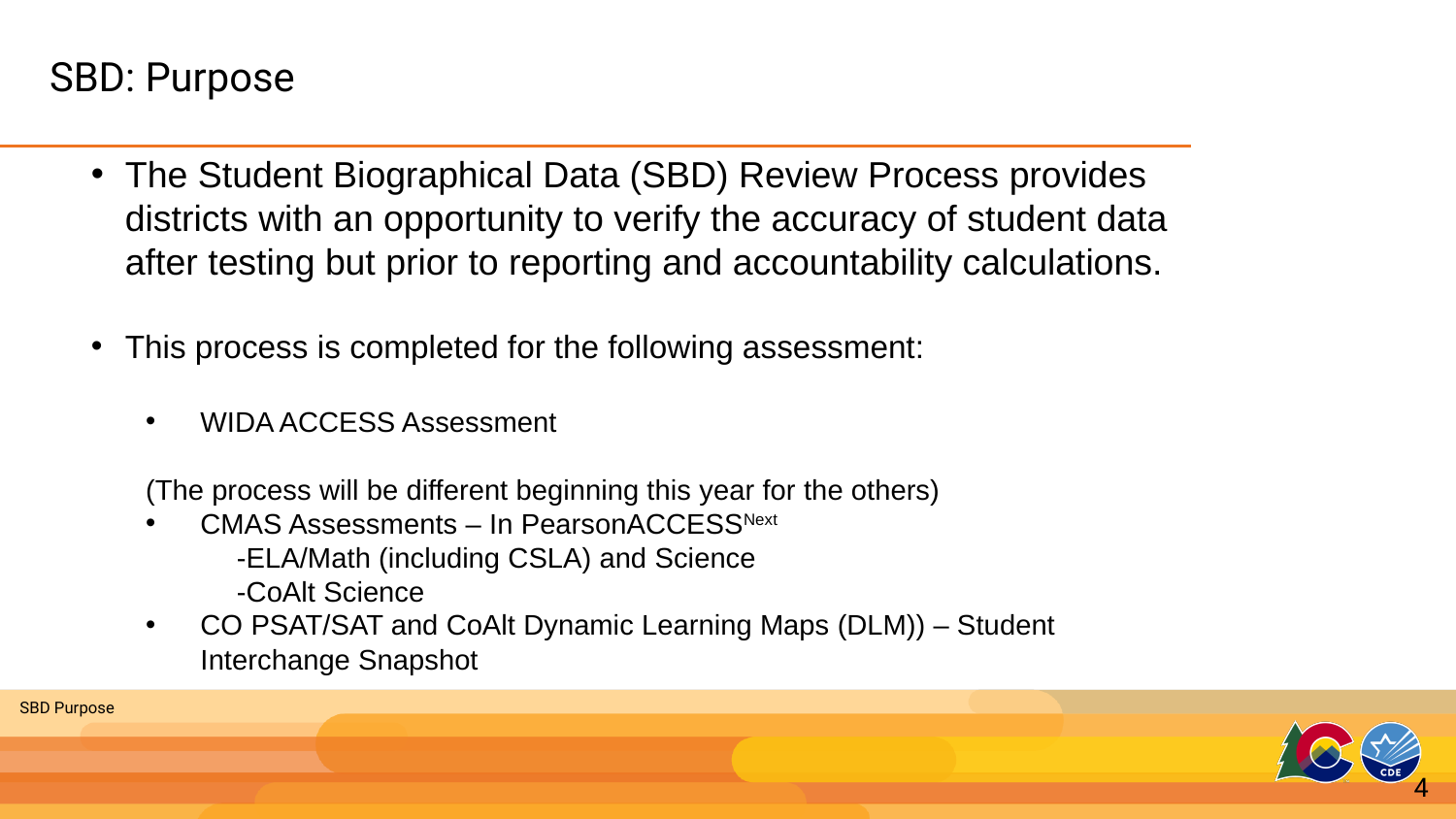

# SBD: Purpose
The Student Biographical Data (SBD) Review Process provides districts with an opportunity to verify the accuracy of student data after testing but prior to reporting and accountability calculations.

This process is completed for the following assessment:

WIDA ACCESS Assessment

(The process will be different beginning this year for the others)
CMAS Assessments – In PearsonACCESSNext
	-ELA/Math (including CSLA) and Science
	-CoAlt Science
CO PSAT/SAT and CoAlt Dynamic Learning Maps (DLM)) – Student Interchange Snapshot
SBD Purpose
4